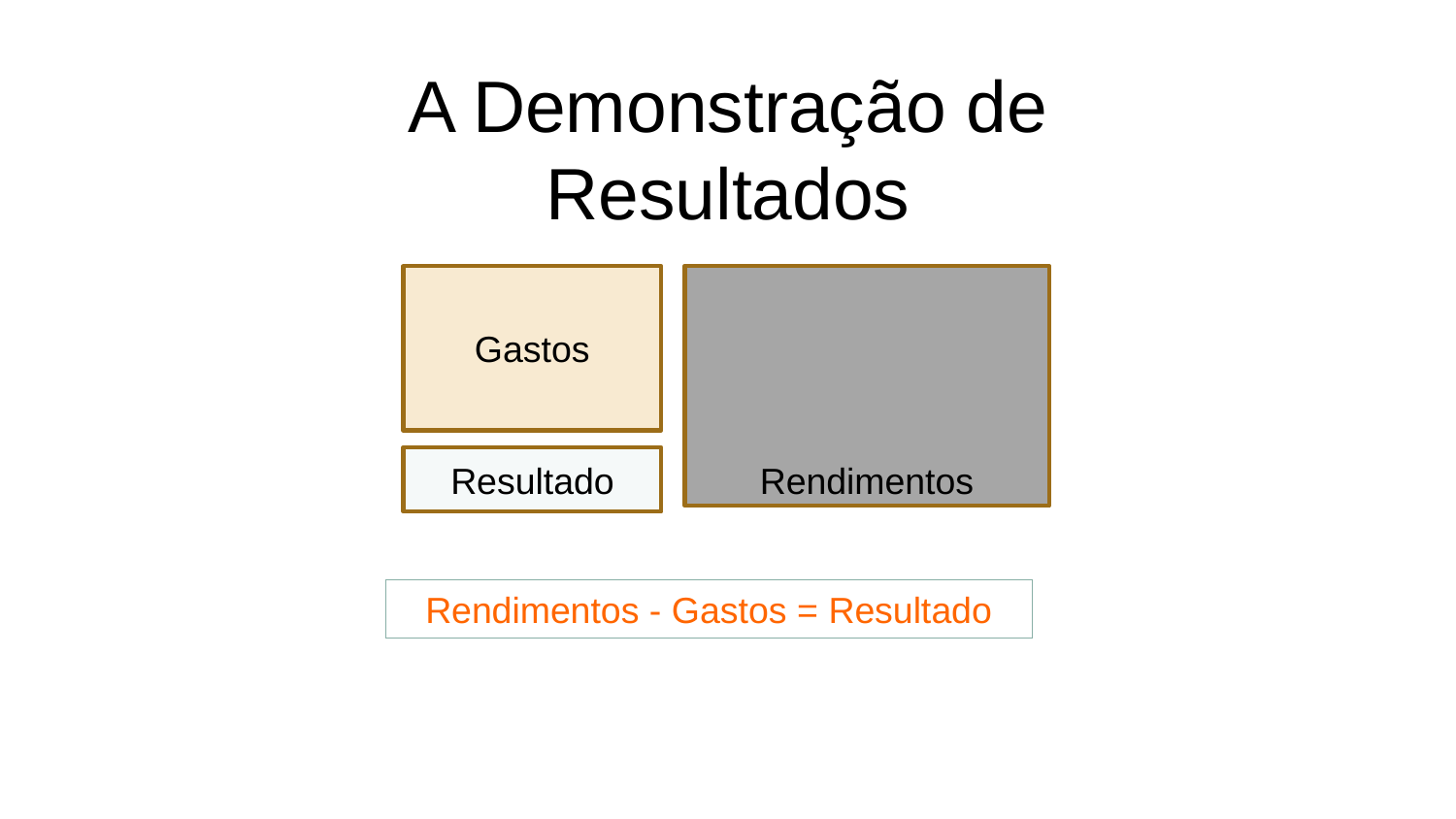

A Demonstração de Resultados

Gastos
Resultado
Rendimentos
Rendimentos - Gastos = Resultado